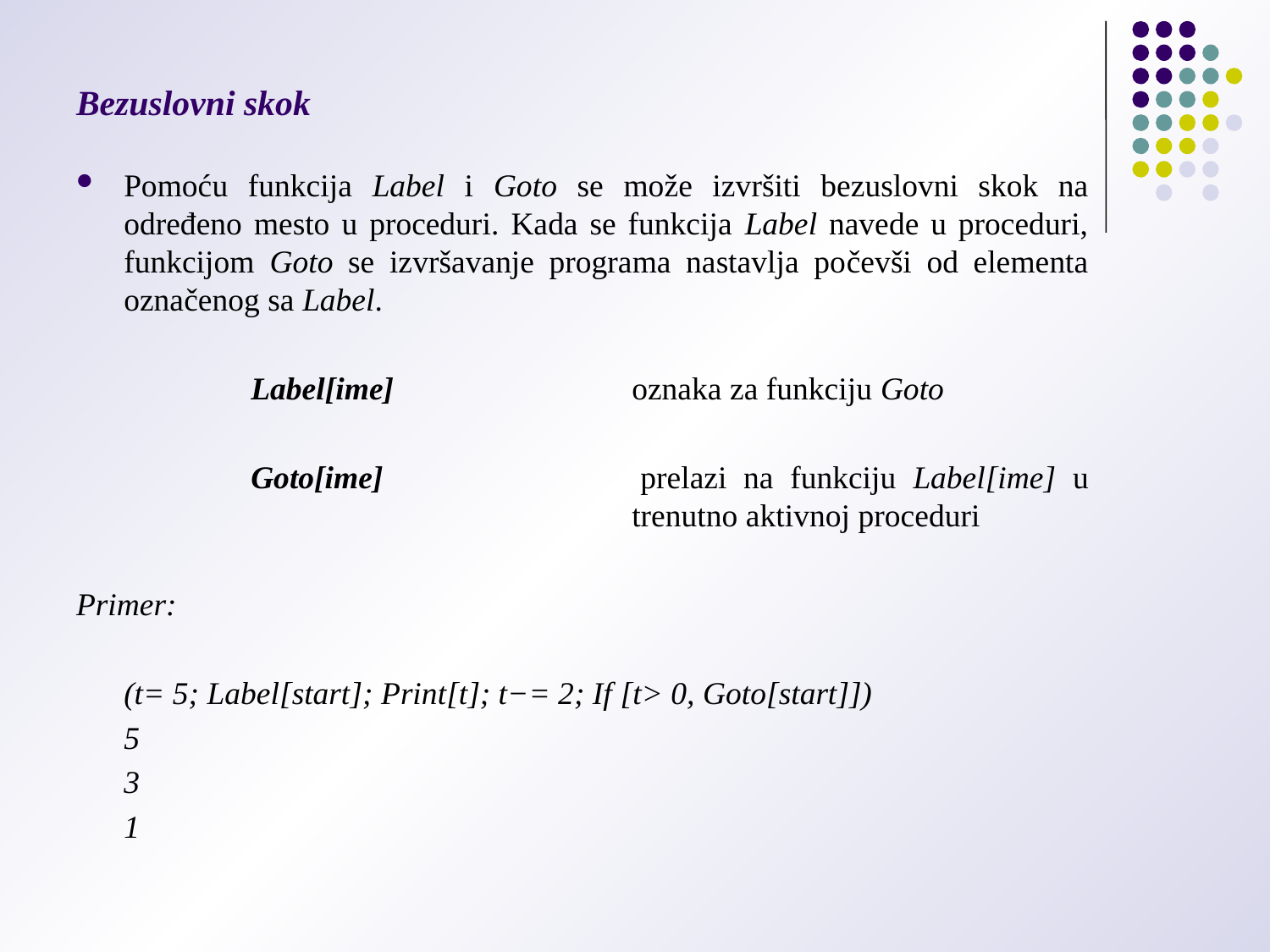

# Bezuslovni skok
Pomoću funkcija Label i Goto se može izvršiti bezuslovni skok na određeno mesto u proceduri. Kada se funkcija Label navede u proceduri, funkcijom Goto se izvršavanje programa nastavlja počevši od elementa označenog sa Label.

		Label[ime] 		oznaka za funkciju Goto

		Goto[ime] 		prelazi na funkciju Label[ime] u 				trenutno aktivnoj proceduri

Primer:

	(t= 5; Label[start]; Print[t]; t−= 2; If [t> 0, Goto[start]])
	5
	3
	1